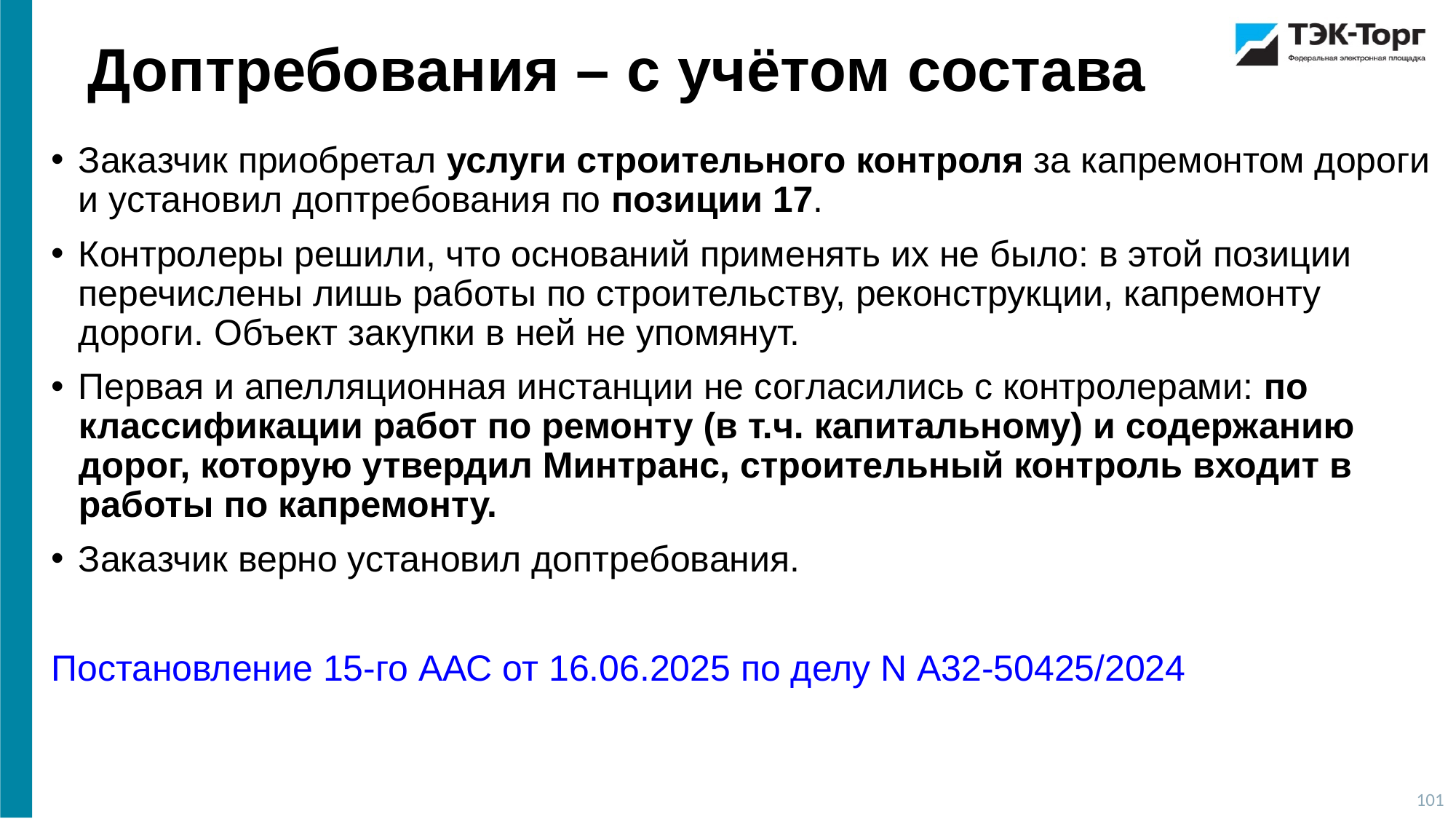

Доптребования – с учётом состава
Заказчик приобретал услуги строительного контроля за капремонтом дороги и установил доптребования по позиции 17.
Контролеры решили, что оснований применять их не было: в этой позиции перечислены лишь работы по строительству, реконструкции, капремонту дороги. Объект закупки в ней не упомянут.
Первая и апелляционная инстанции не согласились с контролерами: по классификации работ по ремонту (в т.ч. капитальному) и содержанию дорог, которую утвердил Минтранс, строительный контроль входит в работы по капремонту.
Заказчик верно установил доптребования.

Постановление 15-го ААС от 16.06.2025 по делу N А32-50425/2024